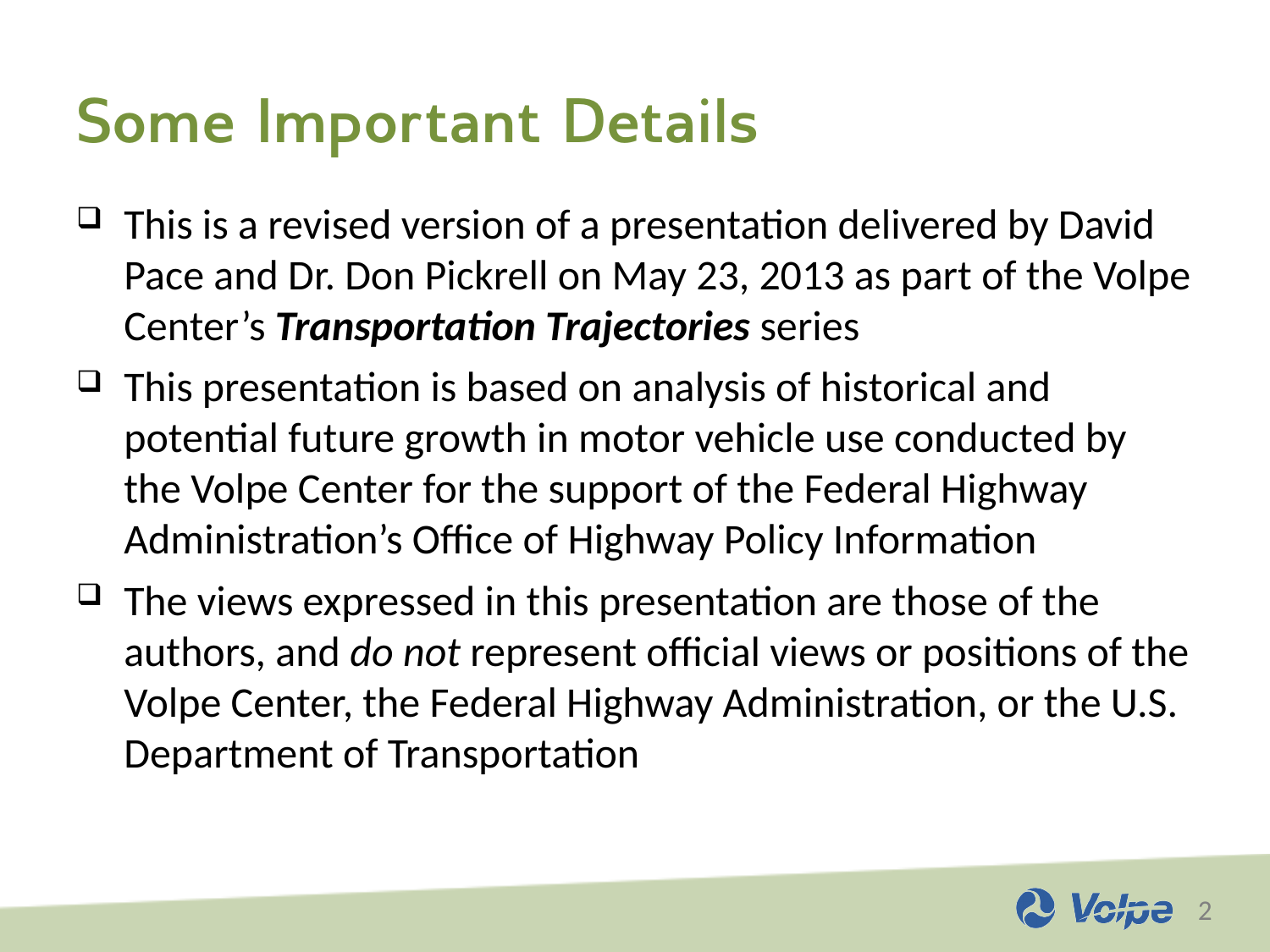

# Some Important Details
This is a revised version of a presentation delivered by David Pace and Dr. Don Pickrell on May 23, 2013 as part of the Volpe Center’s Transportation Trajectories series
This presentation is based on analysis of historical and potential future growth in motor vehicle use conducted by the Volpe Center for the support of the Federal Highway Administration’s Office of Highway Policy Information
The views expressed in this presentation are those of the authors, and do not represent official views or positions of the Volpe Center, the Federal Highway Administration, or the U.S. Department of Transportation